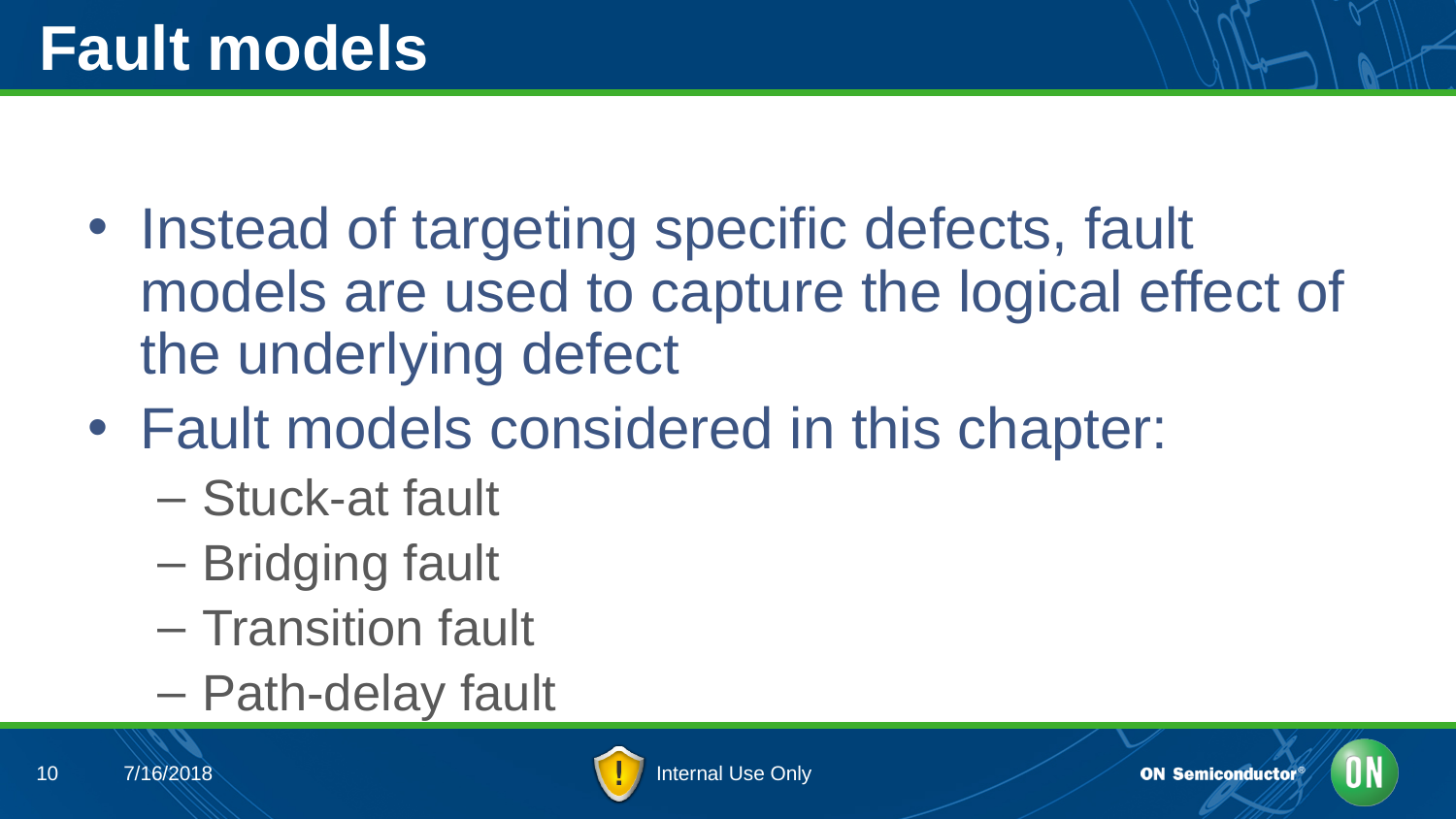

# Fault models
Instead of targeting specific defects, fault models are used to capture the logical effect of the underlying defect
Fault models considered in this chapter:
Stuck-at fault
Bridging fault
Transition fault
Path-delay fault